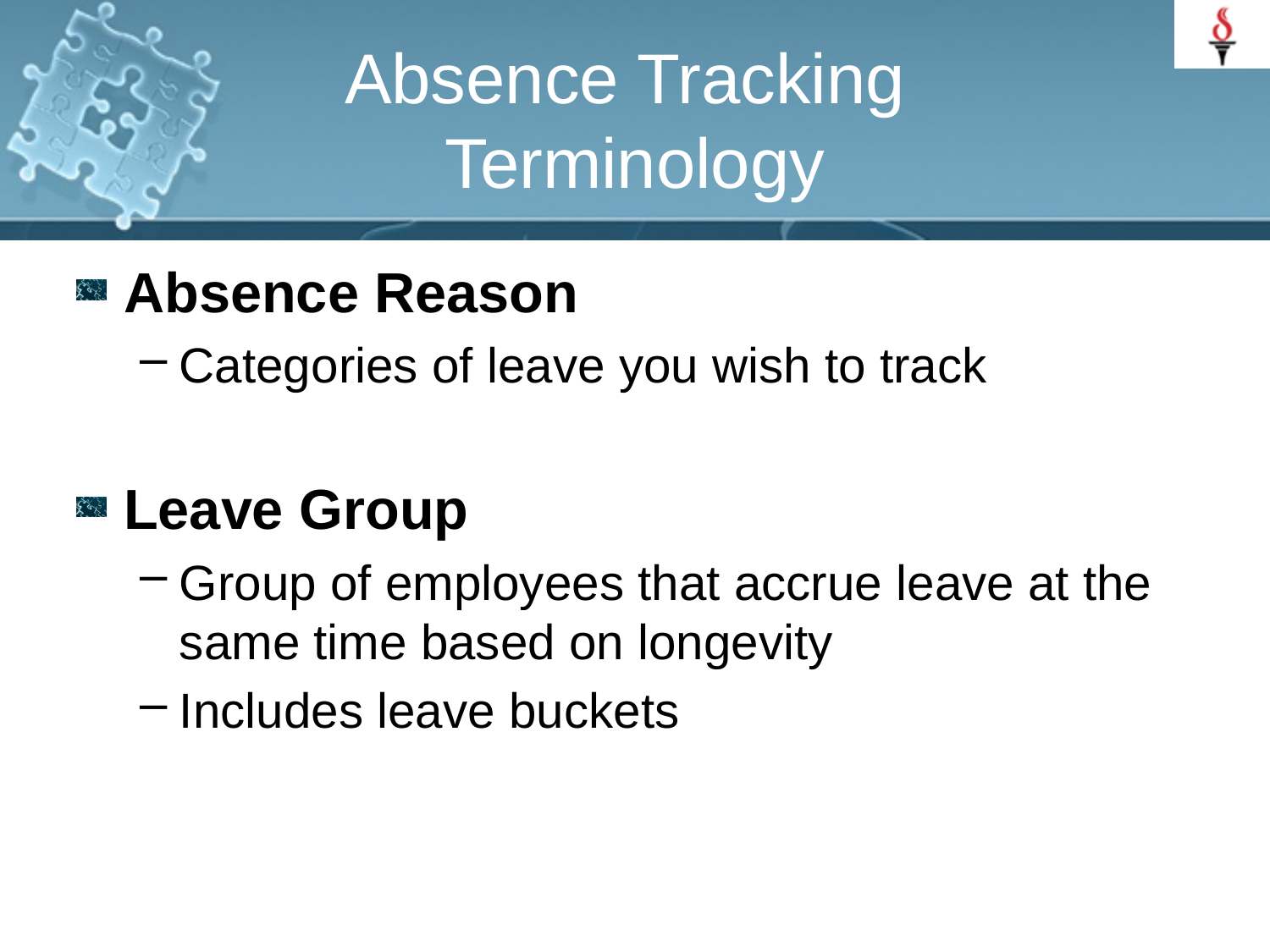

# Absence Tracking Terminology
Absence Reason
Categories of leave you wish to track

Leave Group
Group of employees that accrue leave at the same time based on longevity
Includes leave buckets